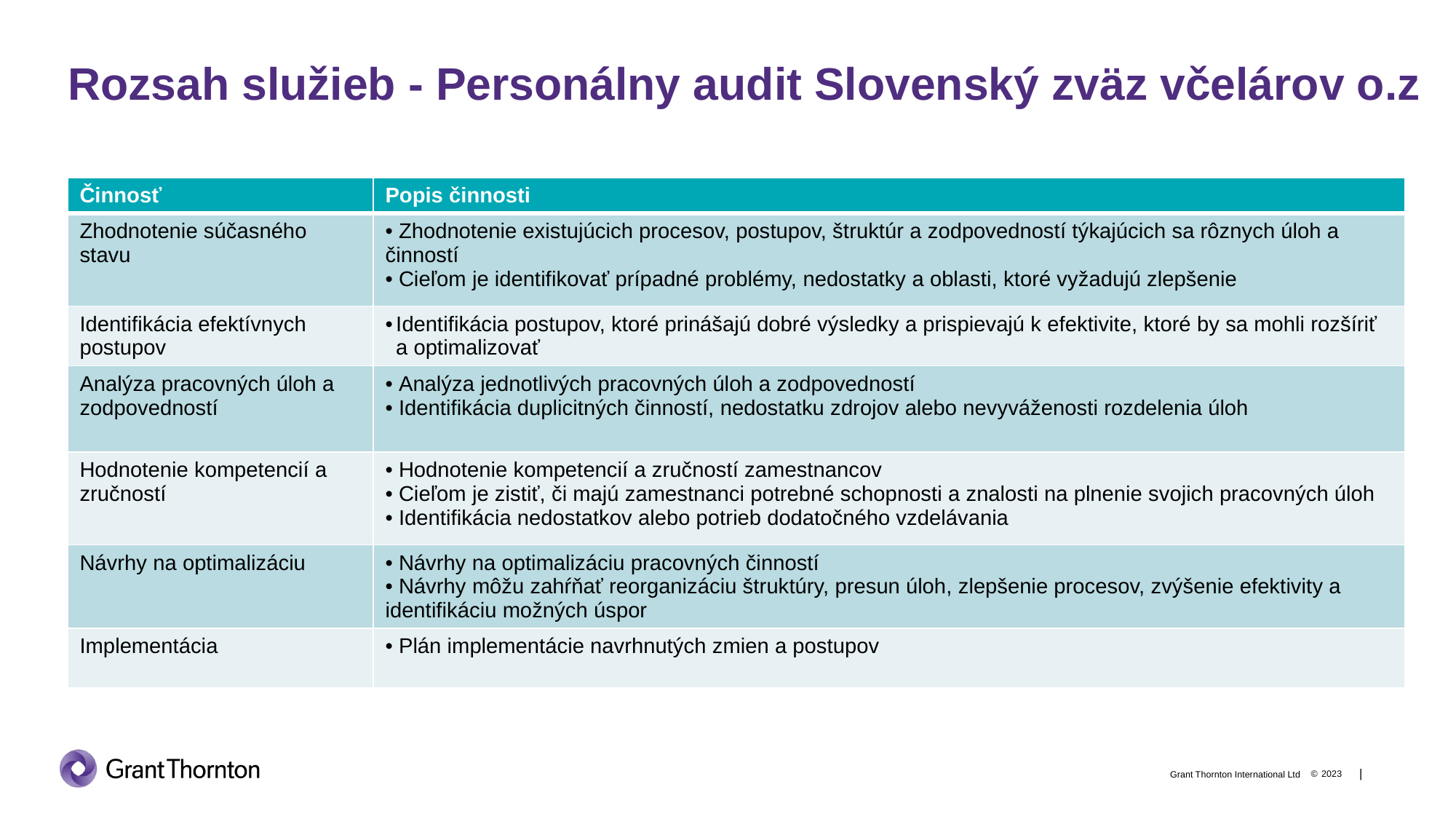

# Rozsah služieb - Personálny audit Slovenský zväz včelárov o.z
| Činnosť | Popis činnosti |
| --- | --- |
| Zhodnotenie súčasného stavu | • Zhodnotenie existujúcich procesov, postupov, štruktúr a zodpovedností týkajúcich sa rôznych úloh a činností • Cieľom je identifikovať prípadné problémy, nedostatky a oblasti, ktoré vyžadujú zlepšenie |
| Identifikácia efektívnych postupov | Identifikácia postupov, ktoré prinášajú dobré výsledky a prispievajú k efektivite, ktoré by sa mohli rozšíriť a optimalizovať |
| Analýza pracovných úloh a zodpovedností | • Analýza jednotlivých pracovných úloh a zodpovedností • Identifikácia duplicitných činností, nedostatku zdrojov alebo nevyváženosti rozdelenia úloh |
| Hodnotenie kompetencií a zručností | • Hodnotenie kompetencií a zručností zamestnancov • Cieľom je zistiť, či majú zamestnanci potrebné schopnosti a znalosti na plnenie svojich pracovných úloh • Identifikácia nedostatkov alebo potrieb dodatočného vzdelávania |
| Návrhy na optimalizáciu | • Návrhy na optimalizáciu pracovných činností • Návrhy môžu zahŕňať reorganizáciu štruktúry, presun úloh, zlepšenie procesov, zvýšenie efektivity a identifikáciu možných úspor |
| Implementácia | • Plán implementácie navrhnutých zmien a postupov |